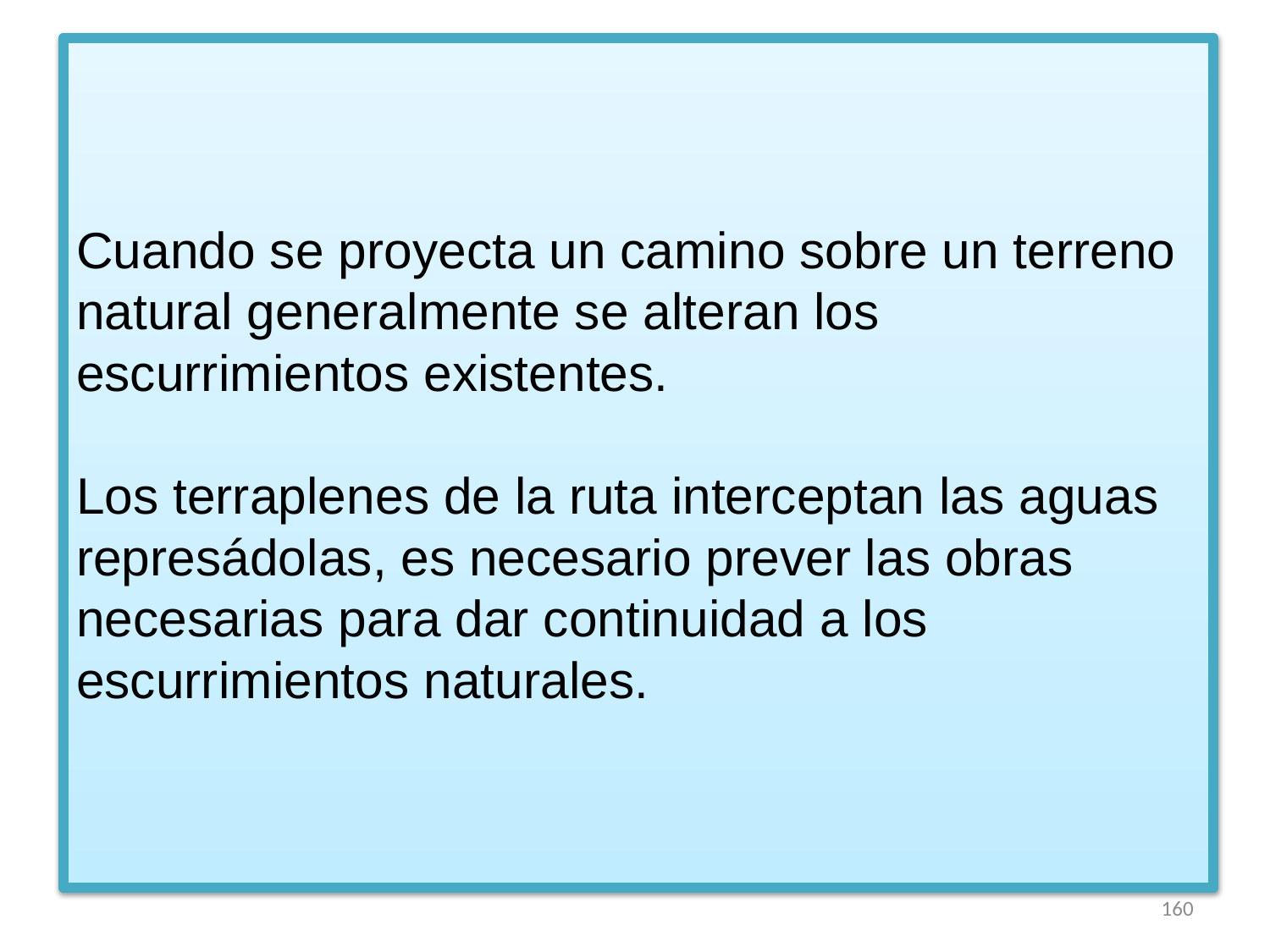

# Cuando se proyecta un camino sobre un terreno natural generalmente se alteran los escurrimientos existentes. Los terraplenes de la ruta interceptan las aguas represádolas, es necesario prever las obras necesarias para dar continuidad a los escurrimientos naturales.
160